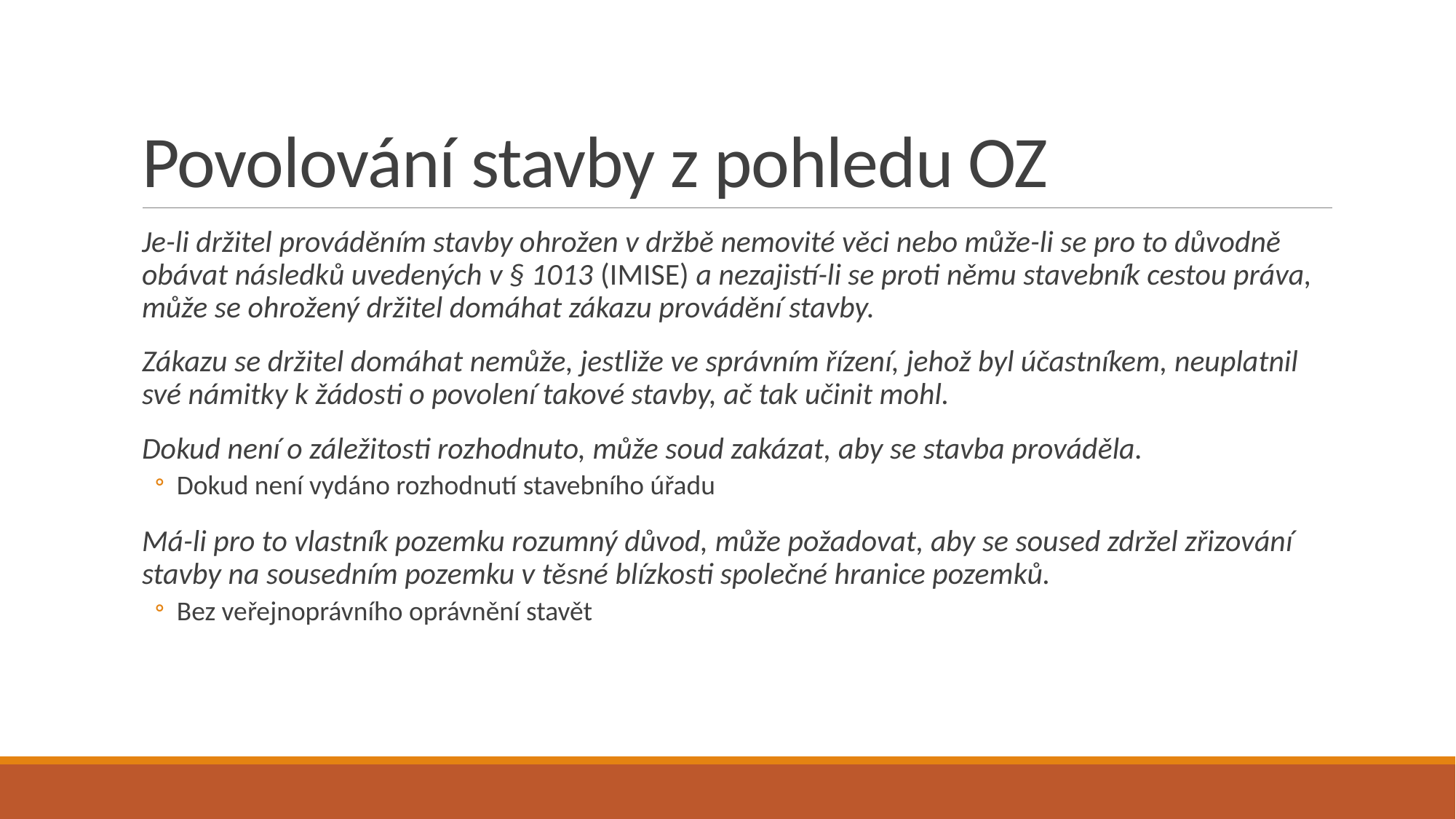

# Povolování stavby z pohledu OZ
Je-li držitel prováděním stavby ohrožen v držbě nemovité věci nebo může-li se pro to důvodně obávat následků uvedených v § 1013 (IMISE) a nezajistí-li se proti němu stavebník cestou práva, může se ohrožený držitel domáhat zákazu provádění stavby.
Zákazu se držitel domáhat nemůže, jestliže ve správním řízení, jehož byl účastníkem, neuplatnil své námitky k žádosti o povolení takové stavby, ač tak učinit mohl.
Dokud není o záležitosti rozhodnuto, může soud zakázat, aby se stavba prováděla.
Dokud není vydáno rozhodnutí stavebního úřadu
Má-li pro to vlastník pozemku rozumný důvod, může požadovat, aby se soused zdržel zřizování stavby na sousedním pozemku v těsné blízkosti společné hranice pozemků.
Bez veřejnoprávního oprávnění stavět